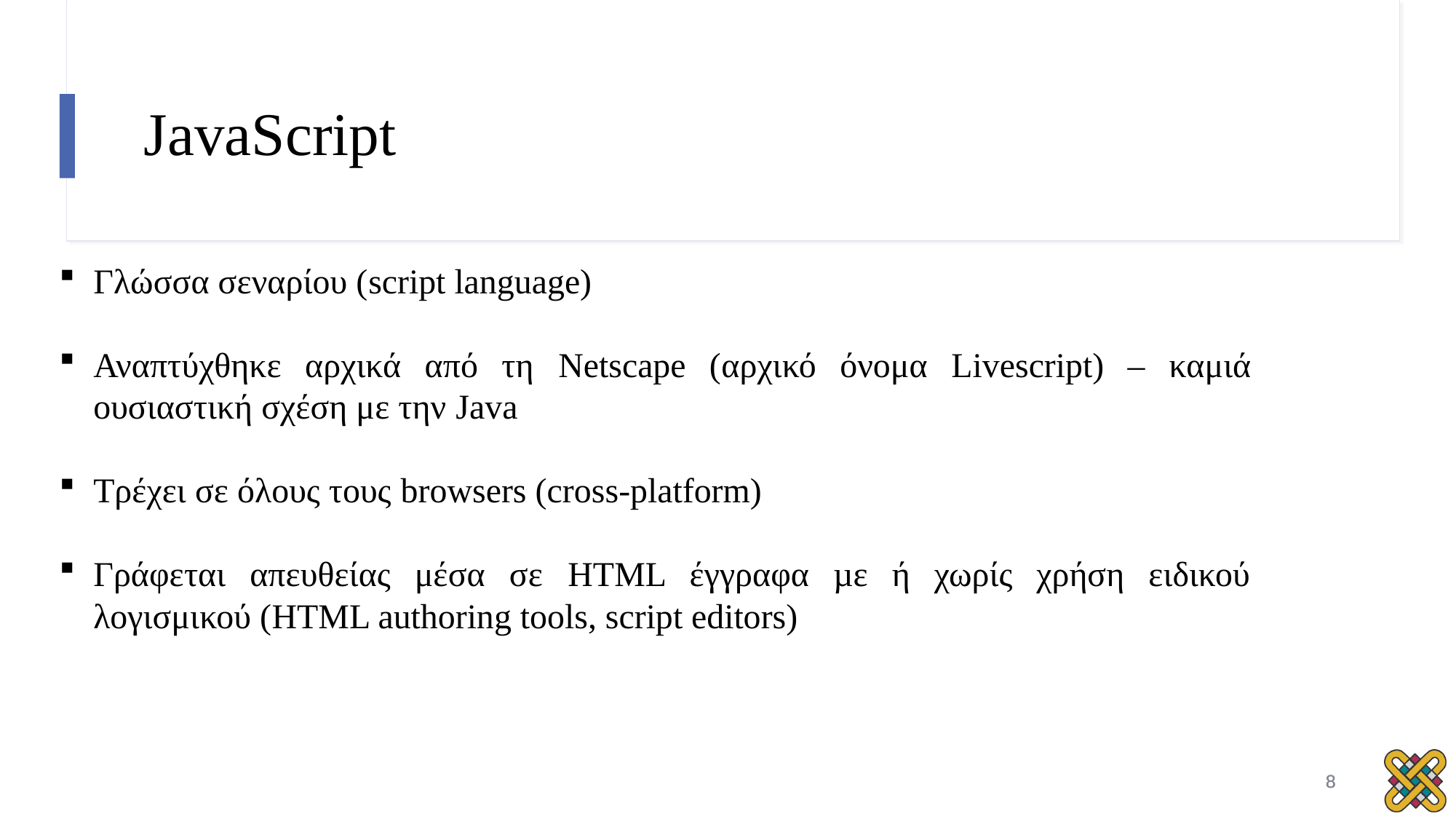

# JavaScript
Γλώσσα σεναρίου (script language)

Αναπτύχθηκε αρχικά από τη Netscape (αρχικό όνομα Livescript) – καμιά ουσιαστική σχέση με την Java

Τρέχει σε όλους τους browsers (cross-platform)

Γράφεται απευθείας μέσα σε HTML έγγραφα µε ή χωρίς χρήση ειδικού λογισμικού (HTML authoring tools, script editors)

8
8